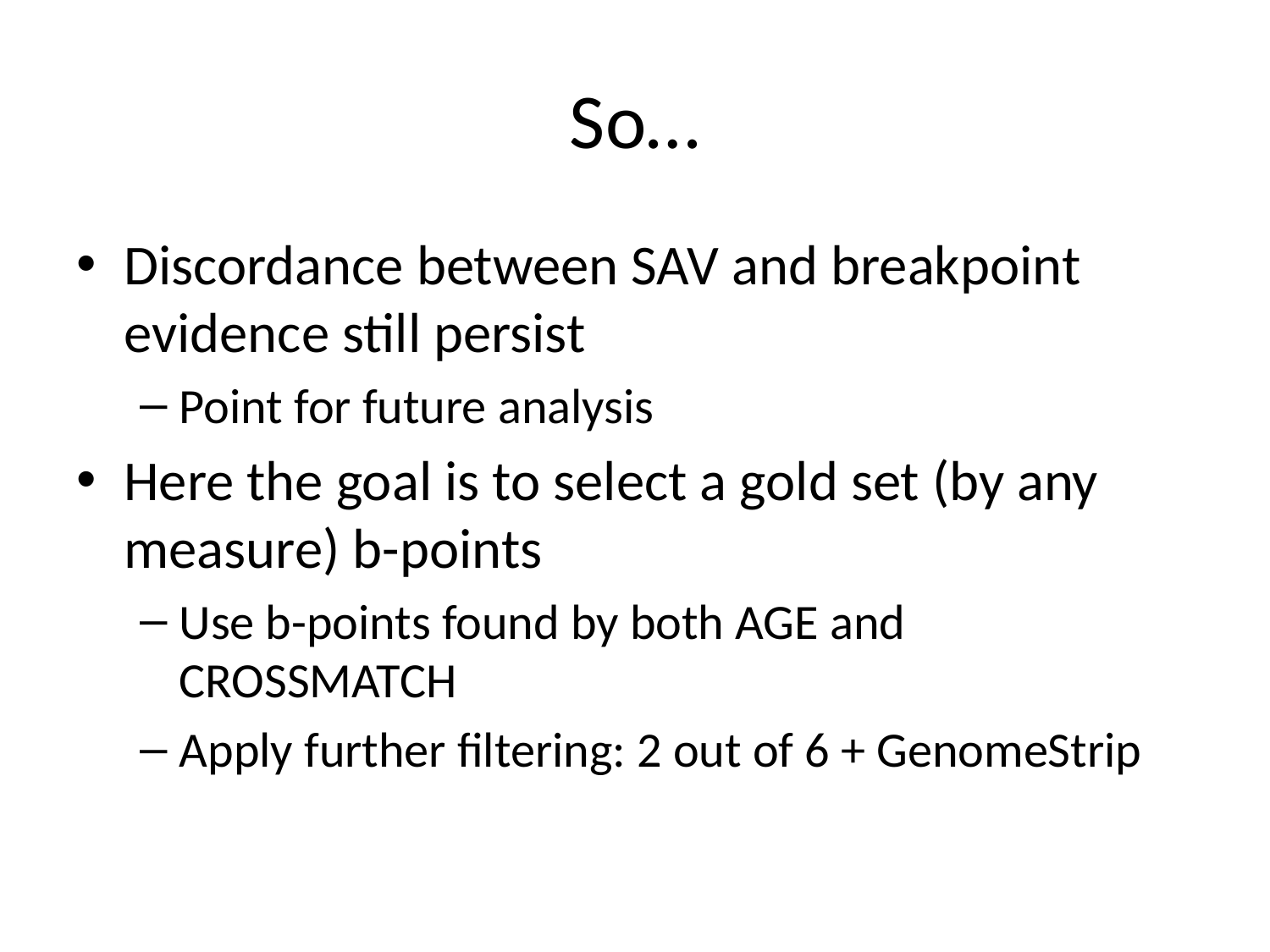

# So…
Discordance between SAV and breakpoint evidence still persist
Point for future analysis
Here the goal is to select a gold set (by any measure) b-points
Use b-points found by both AGE and CROSSMATCH
Apply further filtering: 2 out of 6 + GenomeStrip